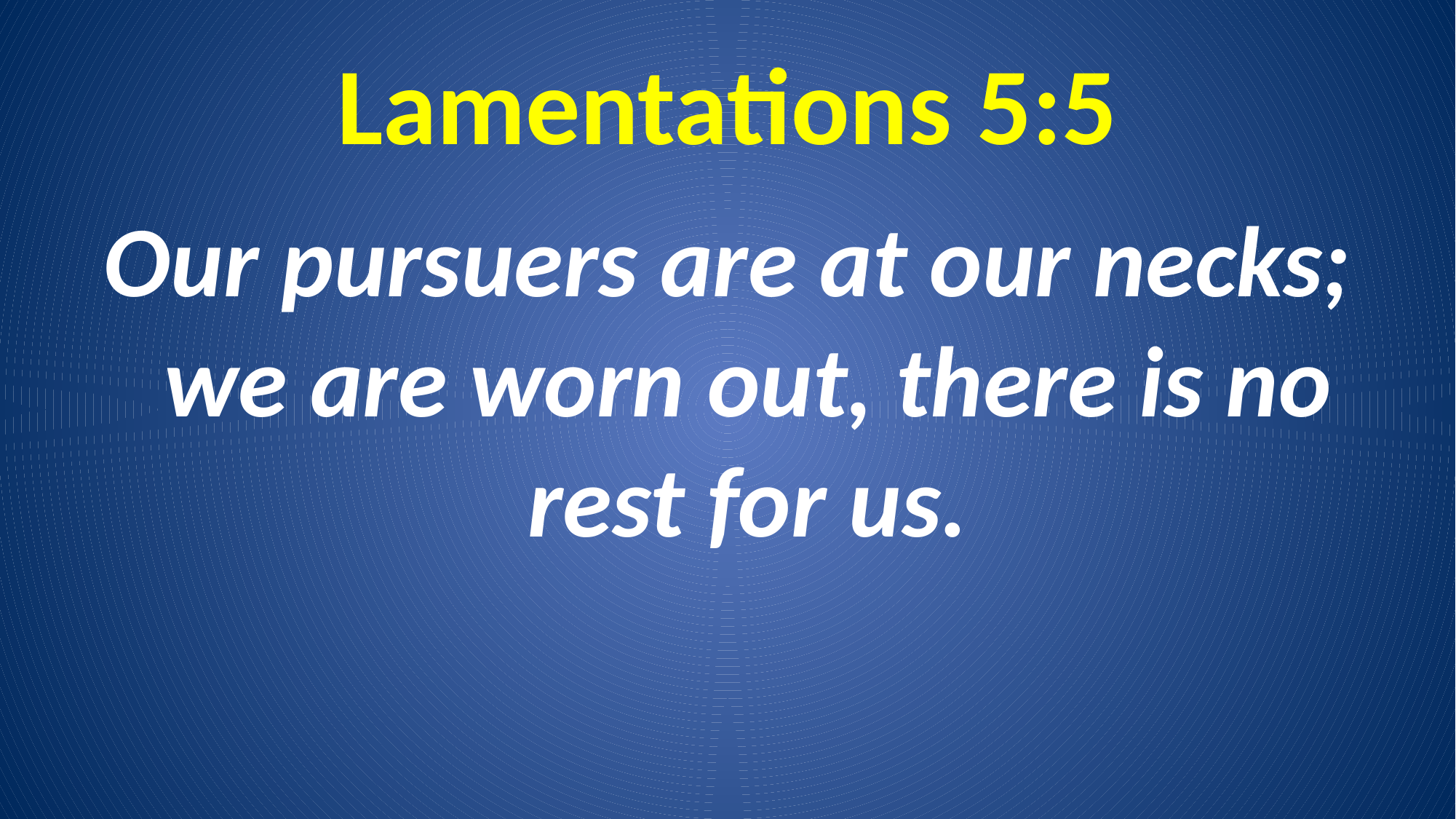

# Lamentations 5:5
Our pursuers are at our necks; we are worn out, there is no rest for us.